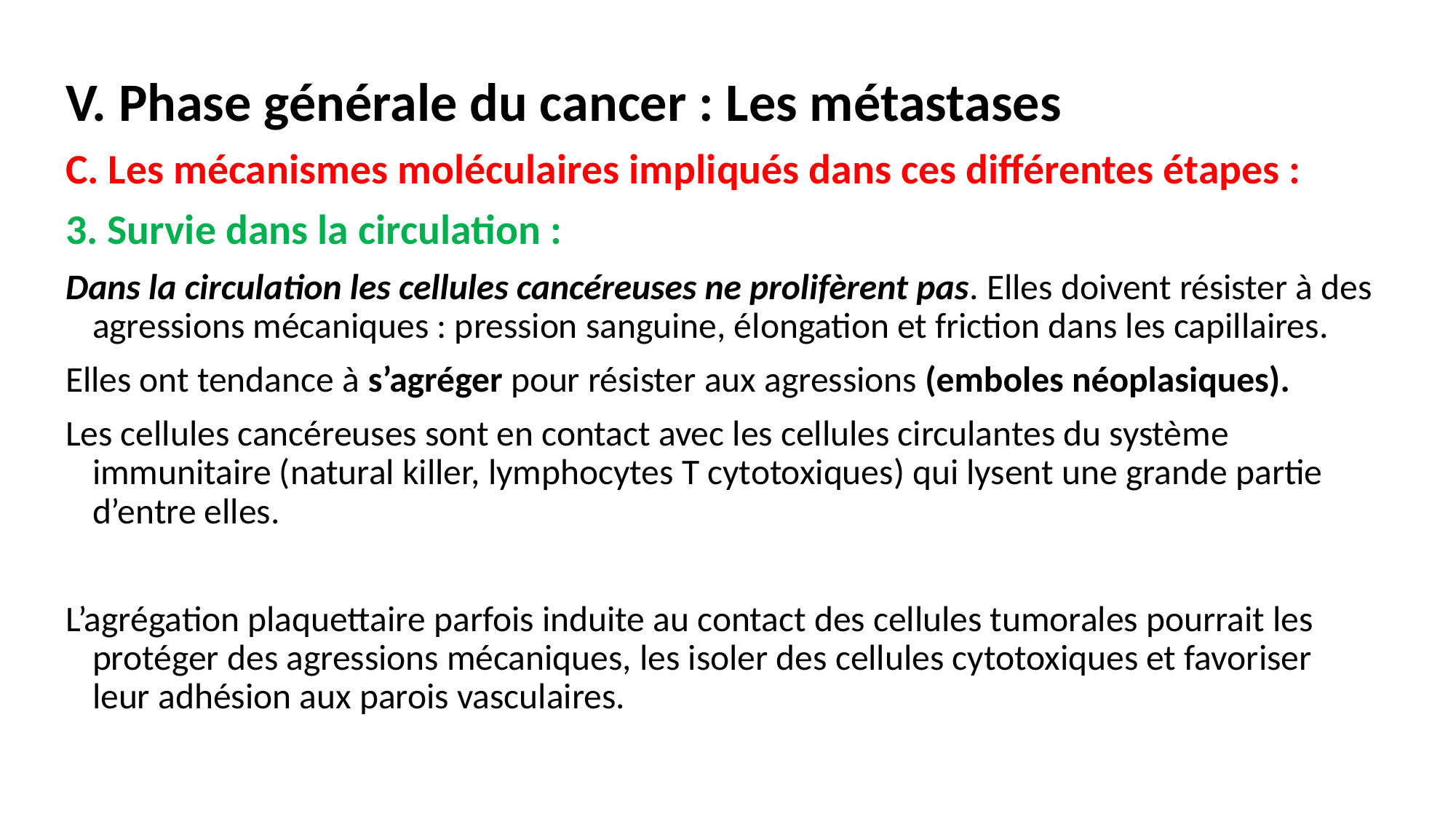

V. Phase générale du cancer : Les métastases
C. Les mécanismes moléculaires impliqués dans ces différentes étapes :
3. Survie dans la circulation :
Dans la circulation les cellules cancéreuses ne prolifèrent pas. Elles doivent résister à des agressions mécaniques : pression sanguine, élongation et friction dans les capillaires.
Elles ont tendance à s’agréger pour résister aux agressions (emboles néoplasiques).
Les cellules cancéreuses sont en contact avec les cellules circulantes du système immunitaire (natural killer, lymphocytes T cytotoxiques) qui lysent une grande partie d’entre elles.

L’agrégation plaquettaire parfois induite au contact des cellules tumorales pourrait les protéger des agressions mécaniques, les isoler des cellules cytotoxiques et favoriser leur adhésion aux parois vasculaires.